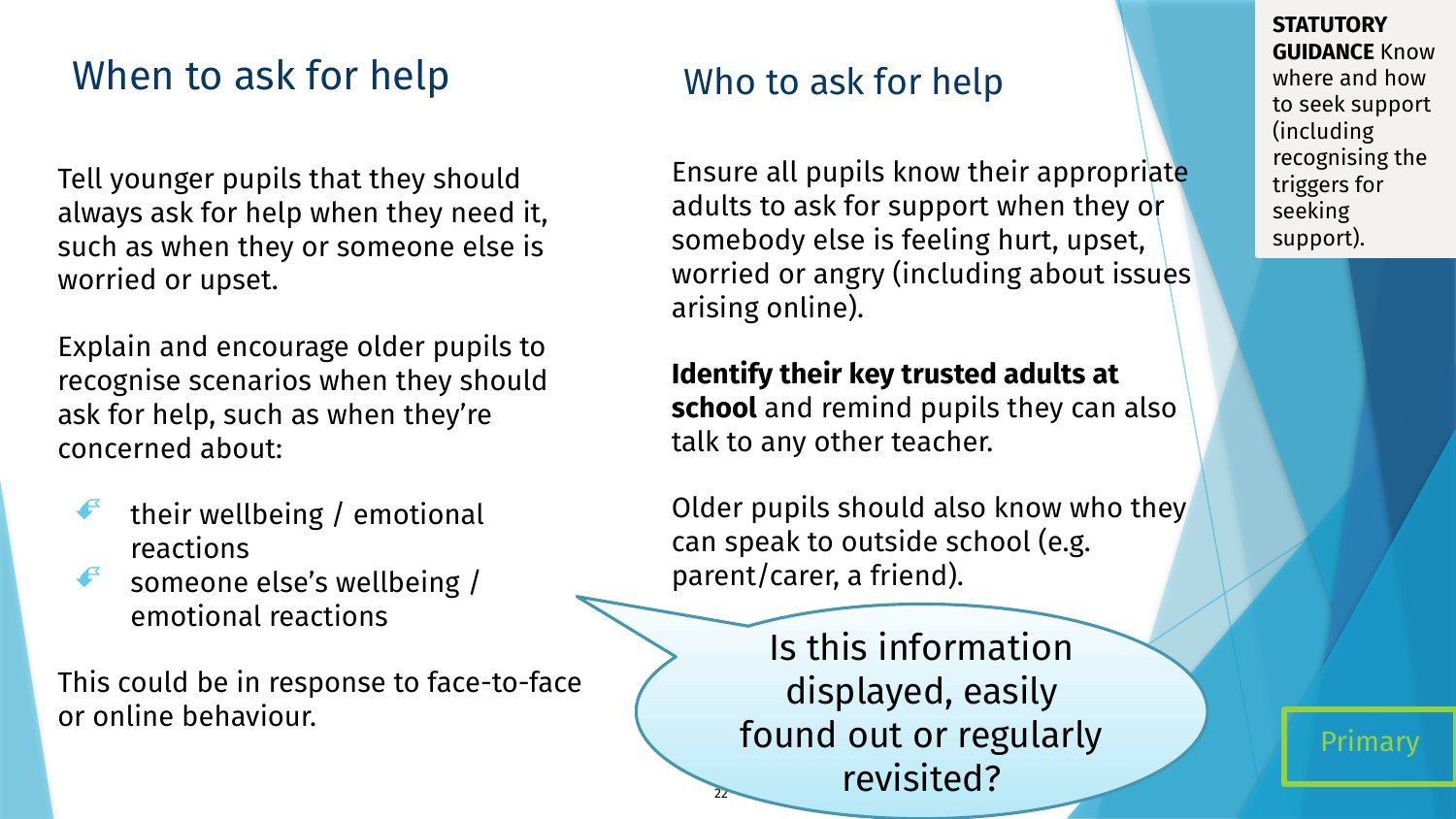

STATUTORY GUIDANCE Know where and how to seek support (including recognising the triggers for seeking support).

# When to ask for help

Who to ask for help
Tell younger pupils that they should always ask for help when they need it, such as when they or someone else is worried or upset.
Explain and encourage older pupils to recognise scenarios when they should ask for help, such as when they’re concerned about:
their wellbeing / emotional reactions
someone else’s wellbeing / emotional reactions
This could be in response to face-to-face or online behaviour.

Ensure all pupils know their appropriate adults to ask for support when they or somebody else is feeling hurt, upset, worried or angry (including about issues arising online).
Identify their key trusted adults at school and remind pupils they can also talk to any other teacher.
Older pupils should also know who they can speak to outside school (e.g. parent/carer, a friend).
Is this information displayed, easily found out or regularly revisited?
Primary
22